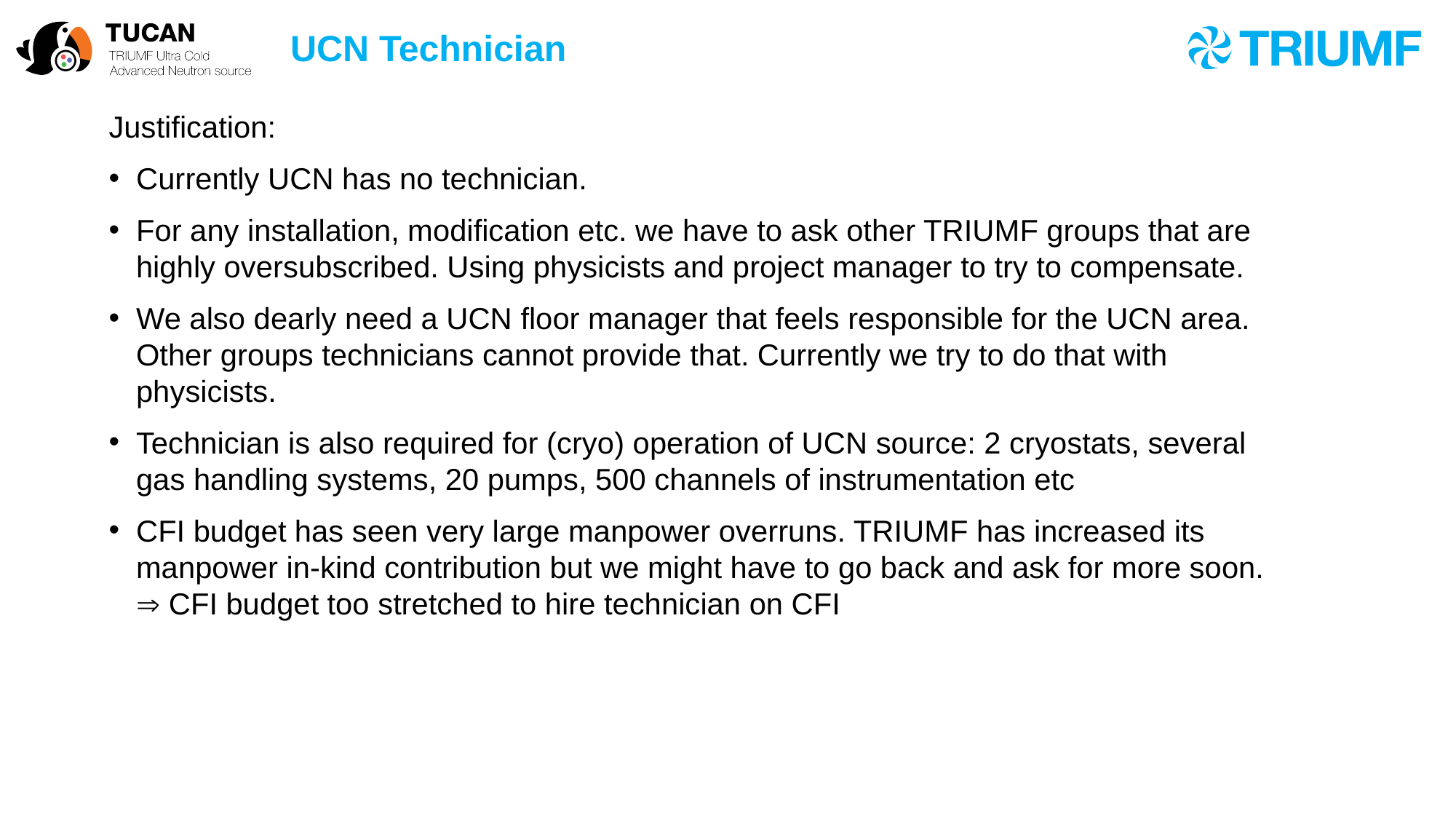

UCN Technician
Justification:
Currently UCN has no technician.
For any installation, modification etc. we have to ask other TRIUMF groups that are highly oversubscribed. Using physicists and project manager to try to compensate.
We also dearly need a UCN floor manager that feels responsible for the UCN area. Other groups technicians cannot provide that. Currently we try to do that with physicists.
Technician is also required for (cryo) operation of UCN source: 2 cryostats, several gas handling systems, 20 pumps, 500 channels of instrumentation etc
CFI budget has seen very large manpower overruns. TRIUMF has increased its manpower in-kind contribution but we might have to go back and ask for more soon. ⇒ CFI budget too stretched to hire technician on CFI